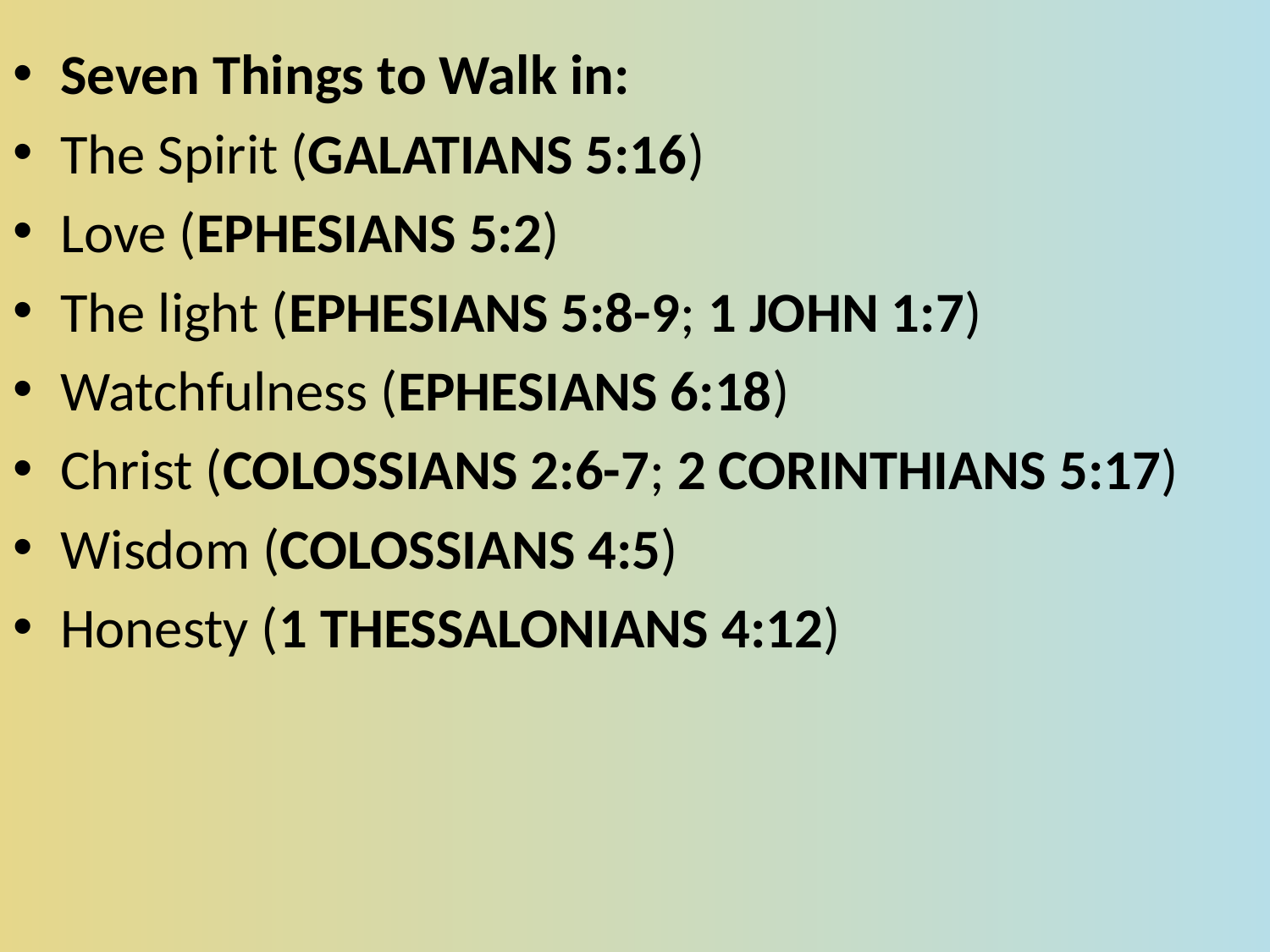

Seven Things to Walk in:
The Spirit (GALATIANS 5:16)
Love (EPHESIANS 5:2)
The light (EPHESIANS 5:8-9; 1 JOHN 1:7)
Watchfulness (EPHESIANS 6:18)
Christ (COLOSSIANS 2:6-7; 2 CORINTHIANS 5:17)
Wisdom (COLOSSIANS 4:5)
Honesty (1 THESSALONIANS 4:12)